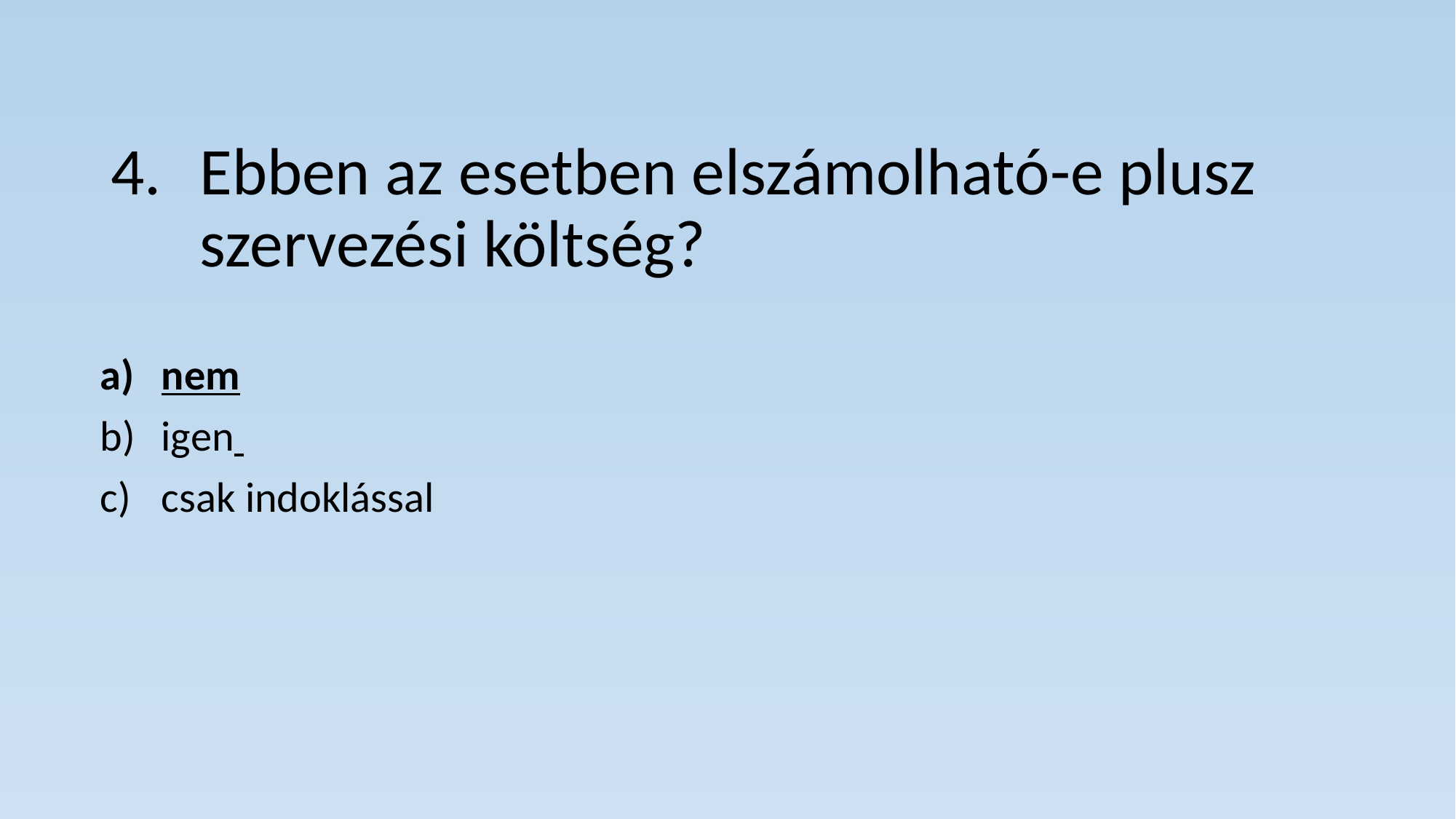

# Ebben az esetben elszámolható-e plusz szervezési költség?
nem
igen
csak indoklással